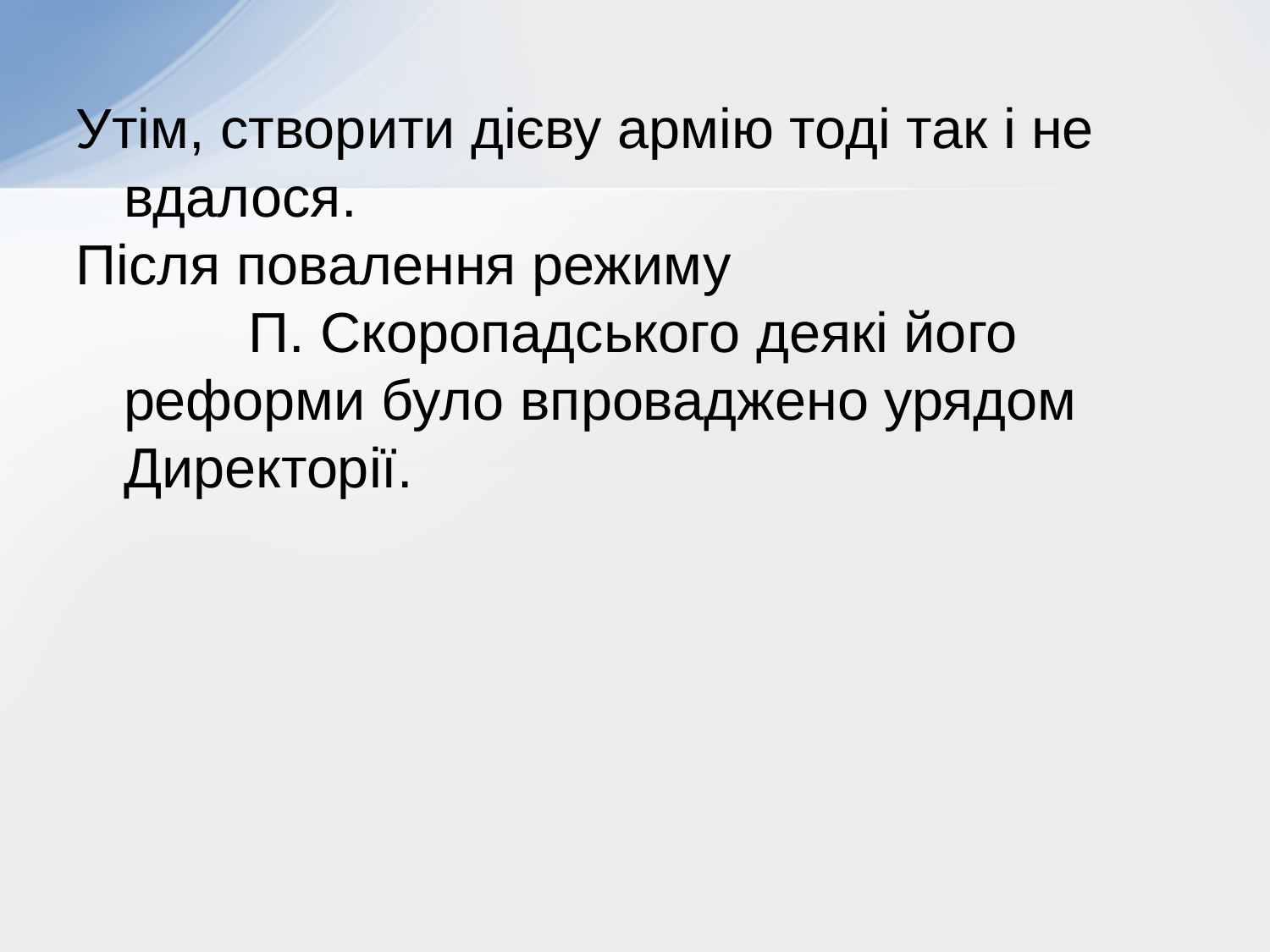

Утім, створити дієву армію тоді так і не вдалося.
Після повалення режиму                                      П. Скоропадського деякі його реформи було впроваджено урядом Директорії.